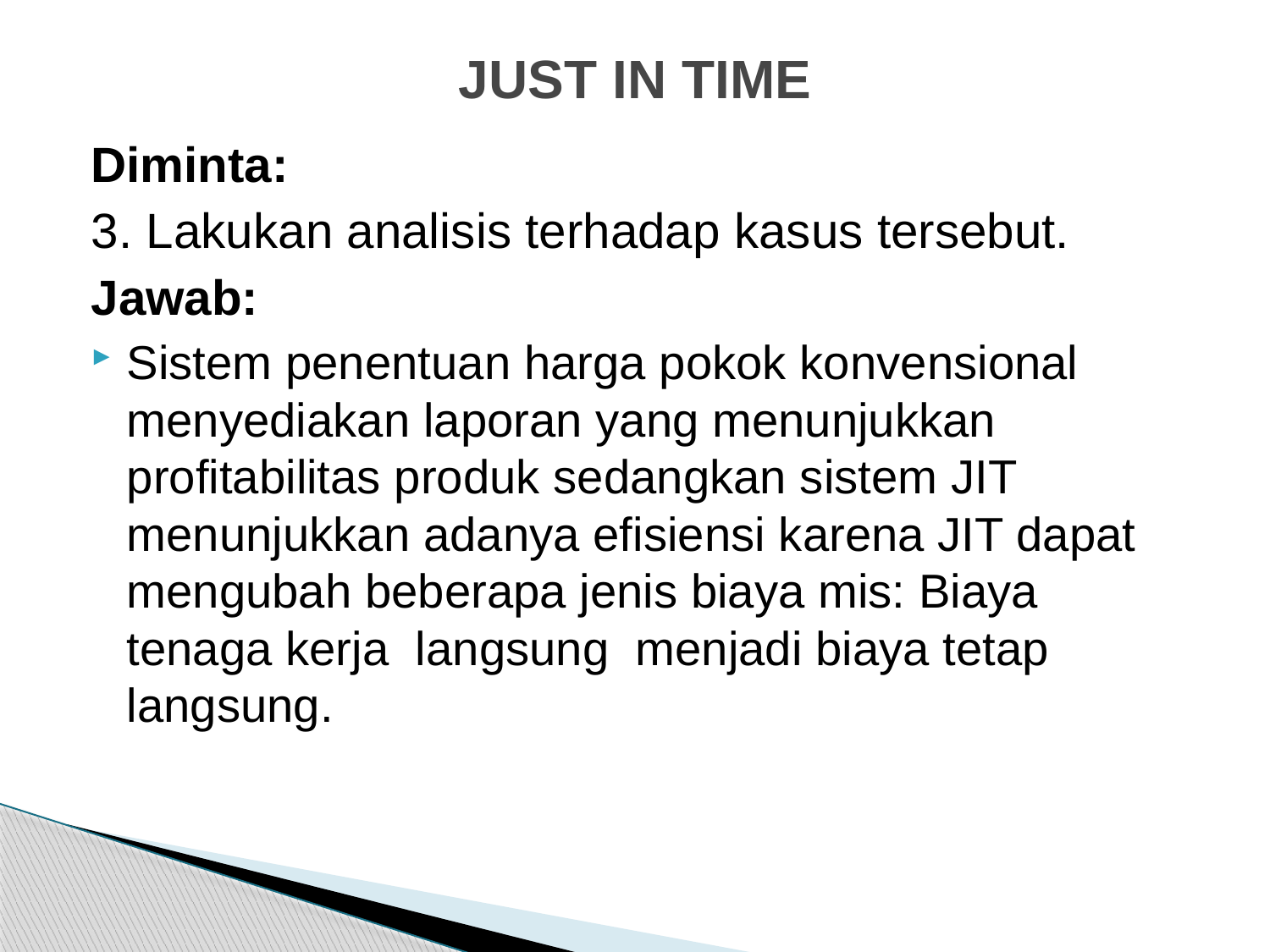

# JUST IN TIME
Diminta:
3. Lakukan analisis terhadap kasus tersebut.
Jawab:
Sistem penentuan harga pokok konvensional menyediakan laporan yang menunjukkan profitabilitas produk sedangkan sistem JIT menunjukkan adanya efisiensi karena JIT dapat mengubah beberapa jenis biaya mis: Biaya tenaga kerja  langsung  menjadi biaya tetap langsung.